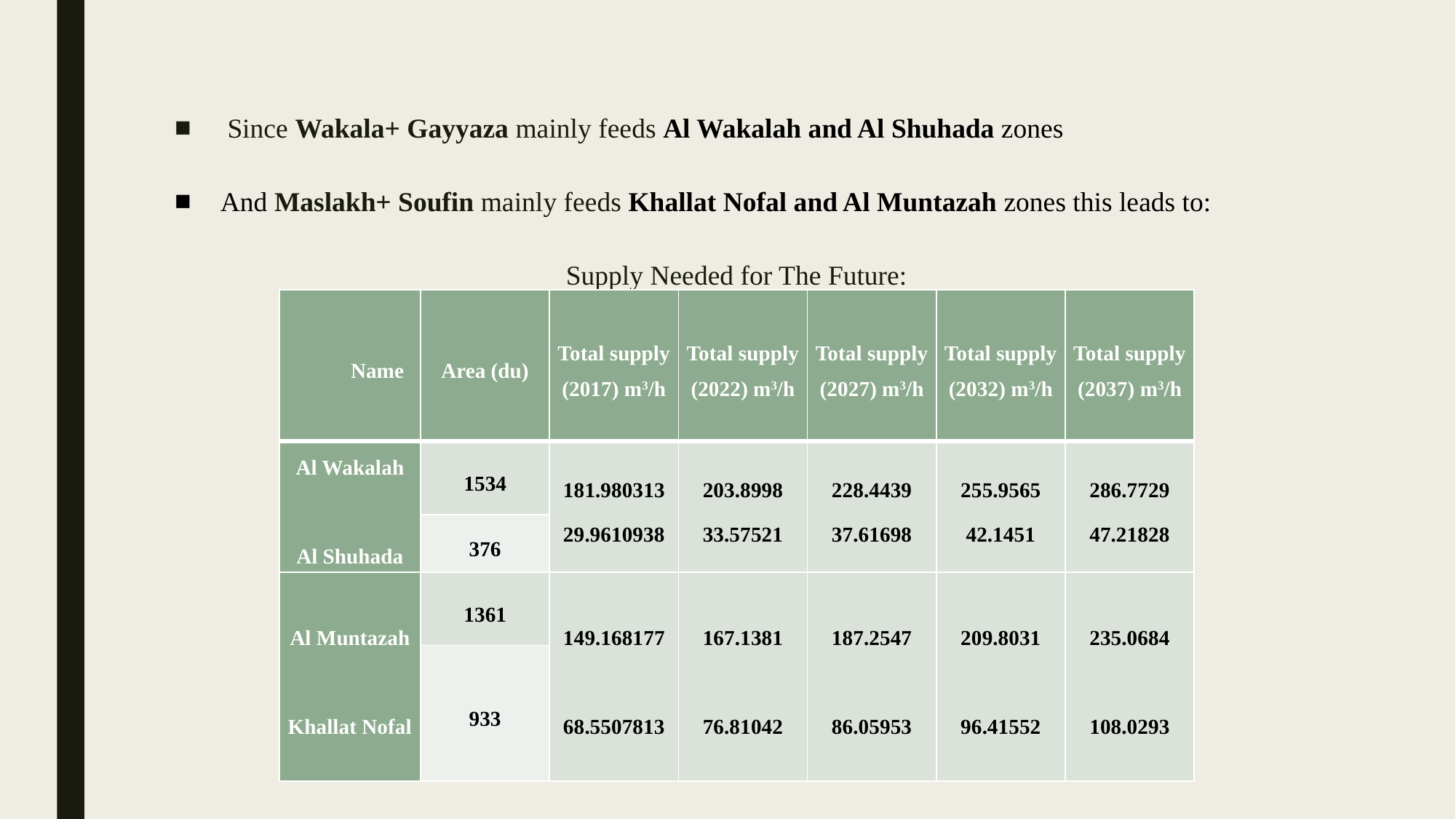

Since Wakala+ Gayyaza mainly feeds Al Wakalah and Al Shuhada zones
And Maslakh+ Soufin mainly feeds Khallat Nofal and Al Muntazah zones this leads to:
Supply Needed for The Future:

| Name | Area (du) | Total supply (2017) m3/h | Total supply (2022) m3/h | Total supply (2027) m3/h | Total supply (2032) m3/h | Total supply (2037) m3/h |
| --- | --- | --- | --- | --- | --- | --- |
| Al Wakalah   Al Shuhada | 1534 | 181.980313 29.9610938 | 203.8998 33.57521 | 228.4439 37.61698 | 255.9565 42.1451 | 286.7729 47.21828 |
|  | 376 |  |  |  |  |  |
| Al Muntazah   Khallat Nofal | 1361 | 149.168177 68.5507813 | 167.1381 76.81042 | 187.2547 86.05953 | 209.8031 96.41552 | 235.0684 108.0293 |
|  | 933 |  |  |  |  |  |